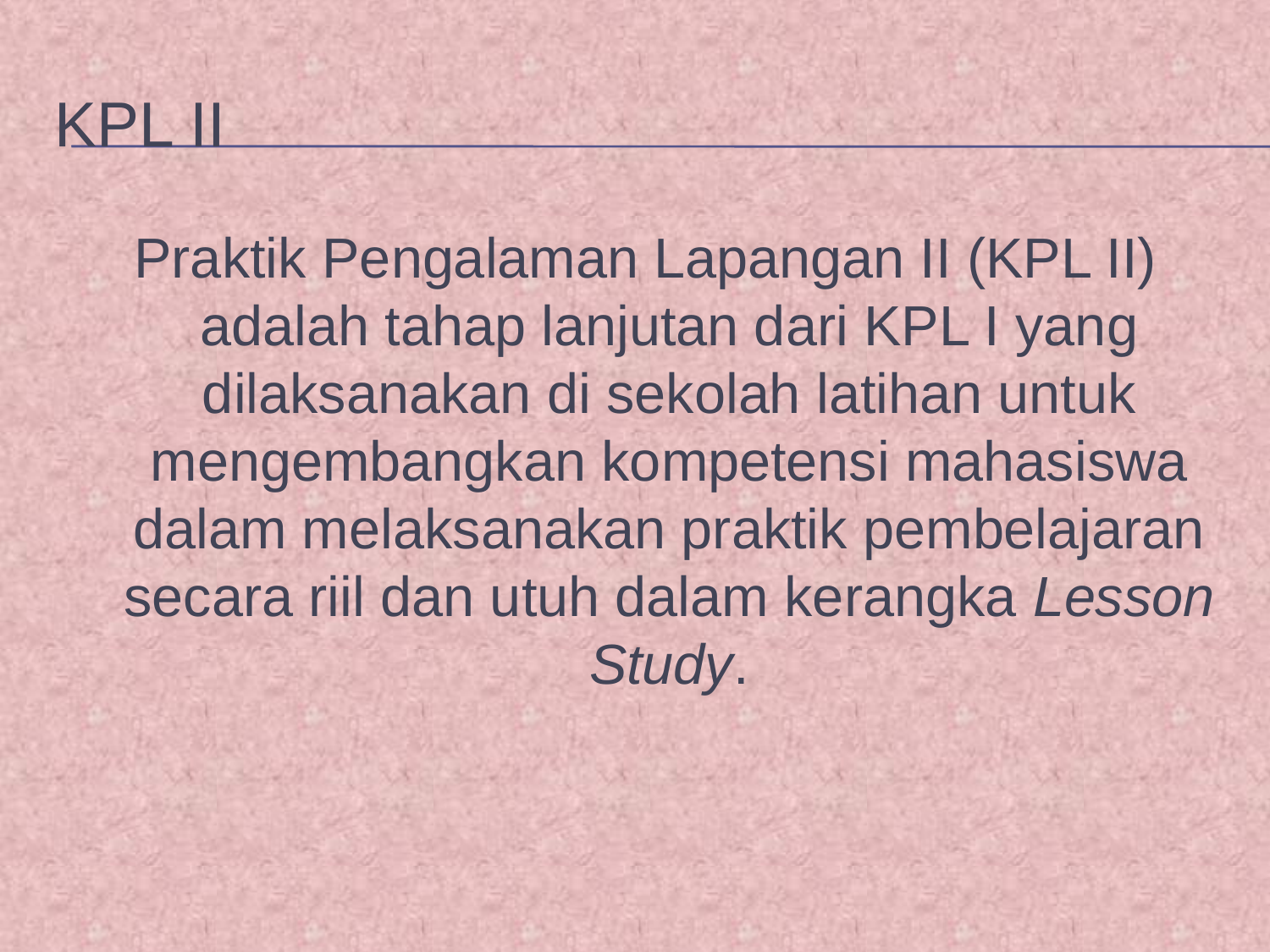

# KPL II
Praktik Pengalaman Lapangan II (KPL II) adalah tahap lanjutan dari KPL I yang dilaksanakan di sekolah latihan untuk mengembangkan kompetensi mahasiswa dalam melaksanakan praktik pembelajaran secara riil dan utuh dalam kerangka Lesson Study.